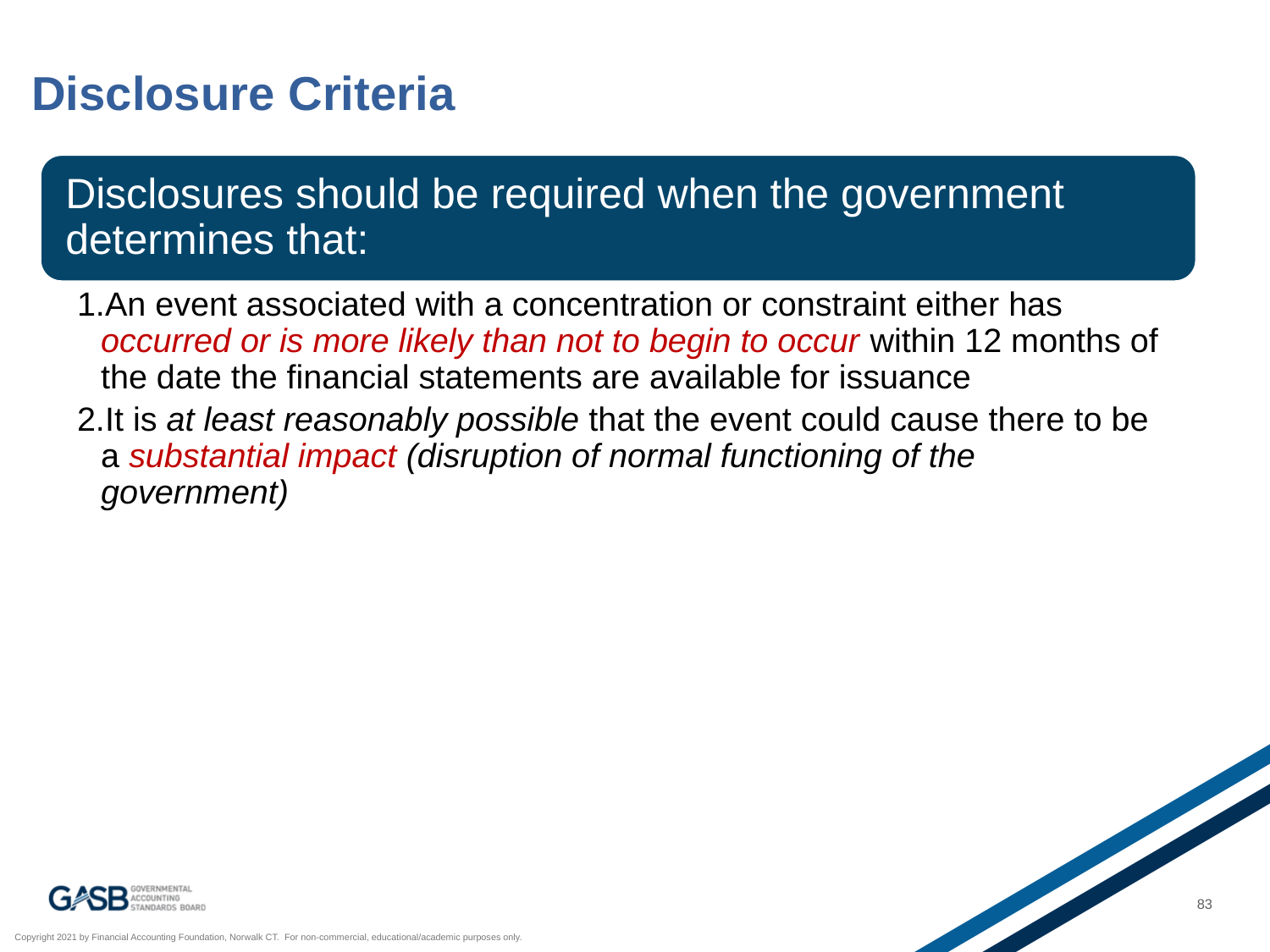

# Disclosure Criteria
Disclosures should be required when the government determines that:
An event associated with a concentration or constraint either has occurred or is more likely than not to begin to occur within 12 months of the date the financial statements are available for issuance
It is at least reasonably possible that the event could cause there to be a substantial impact (disruption of normal functioning of the government)
83